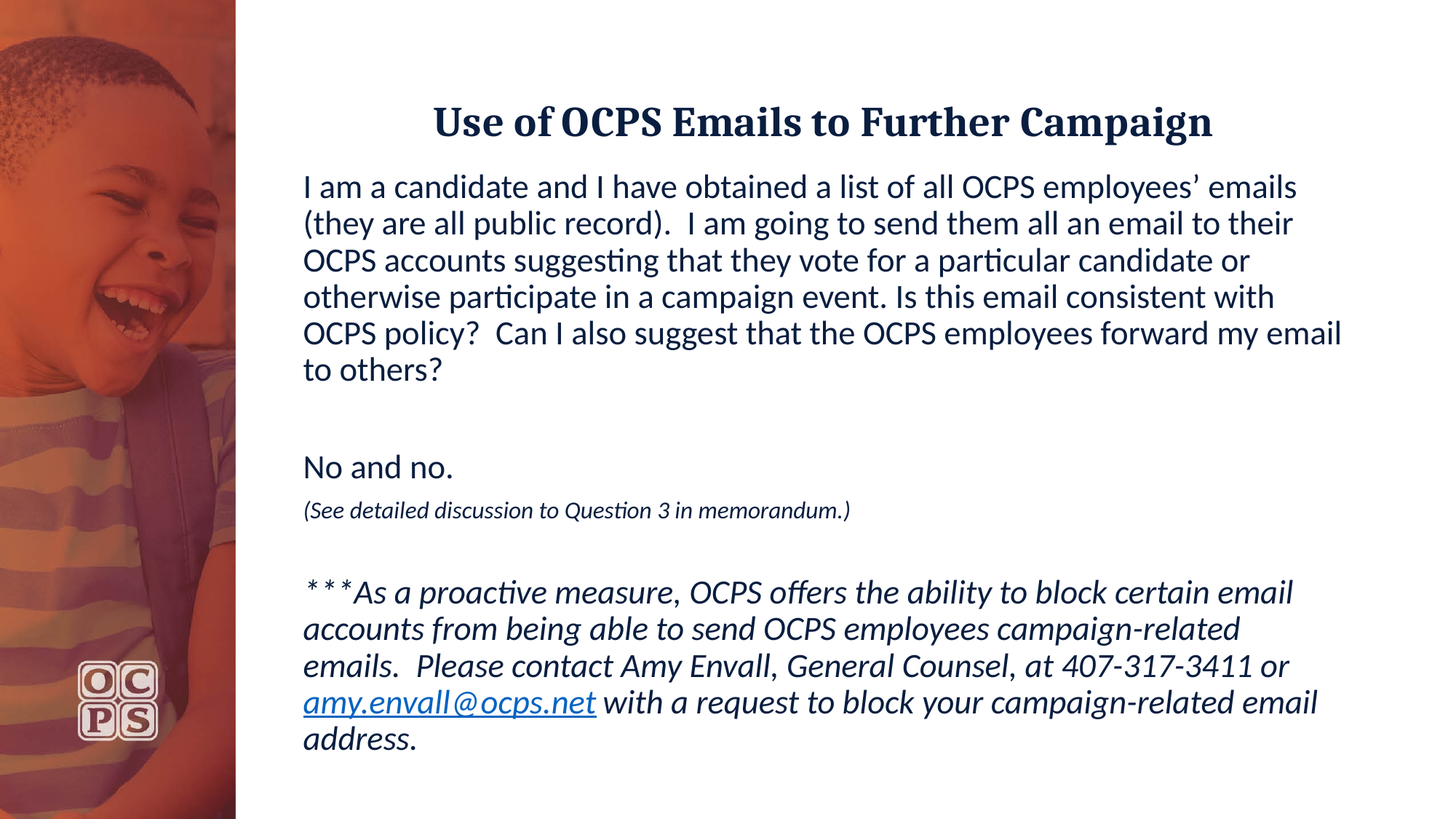

# Use of OCPS Emails to Further Campaign
I am a candidate and I have obtained a list of all OCPS employees’ emails (they are all public record).  I am going to send them all an email to their OCPS accounts suggesting that they vote for a particular candidate or otherwise participate in a campaign event. Is this email consistent with OCPS policy?  Can I also suggest that the OCPS employees forward my email to others?

No and no.
(See detailed discussion to Question 3 in memorandum.)

***As a proactive measure, OCPS offers the ability to block certain email accounts from being able to send OCPS employees campaign-related emails.  Please contact Amy Envall, General Counsel, at 407-317-3411 or amy.envall@ocps.net with a request to block your campaign-related email address.